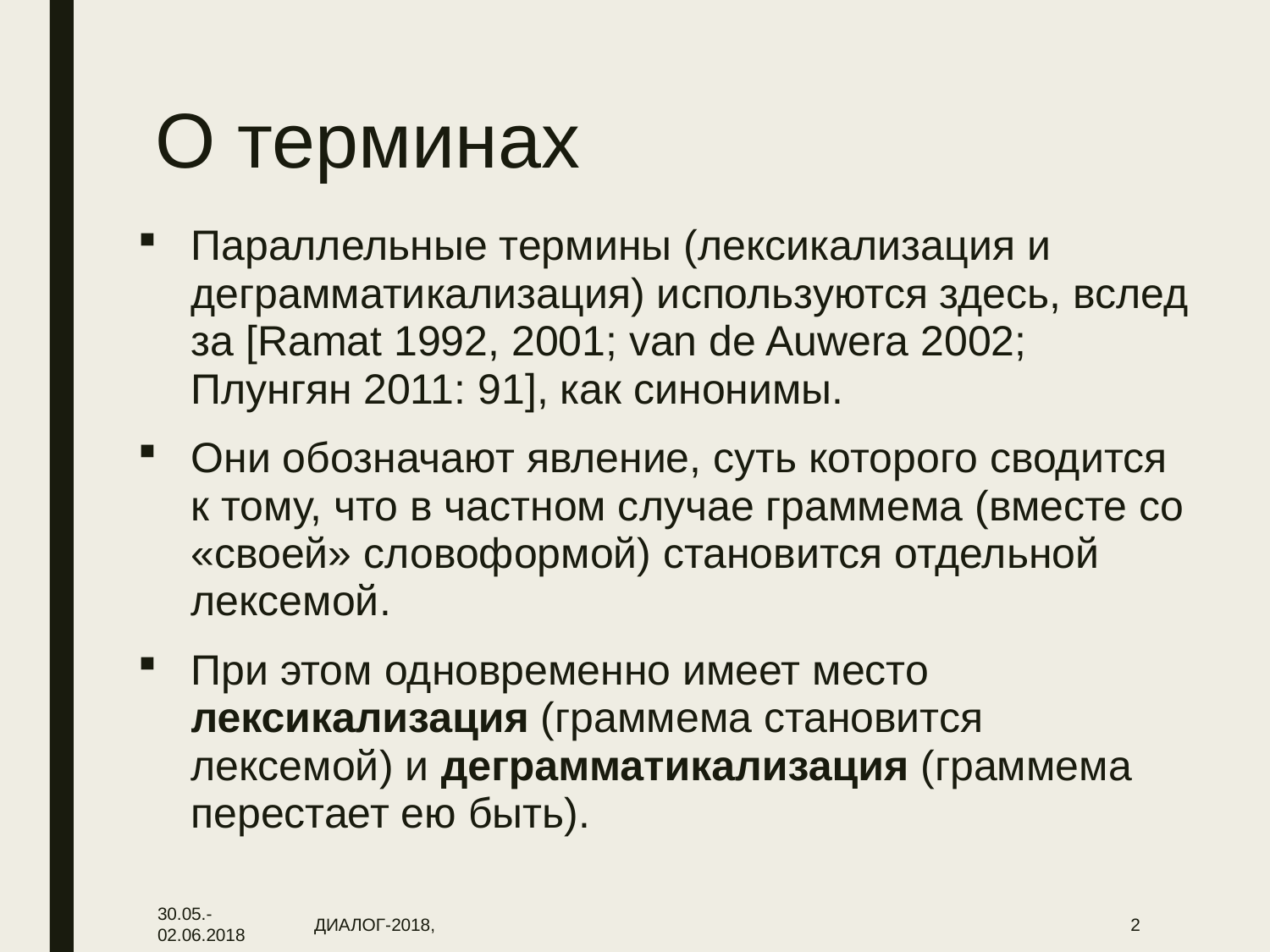

# О терминах
Параллельные термины (лексикализация и деграмматикализация) используются здесь, вслед за [Ramat 1992, 2001; van de Auwera 2002; Плунгян 2011: 91], как синонимы.
Они обозначают явление, суть которого сводится к тому, что в частном случае граммема (вместе со «своей» словоформой) становится отдельной лексемой.
При этом одновременно имеет место лексикализация (граммема становится лексемой) и деграмматикализация (граммема перестает ею быть).
30.05.-02.06.2018
ДИАЛОГ-2018,
2